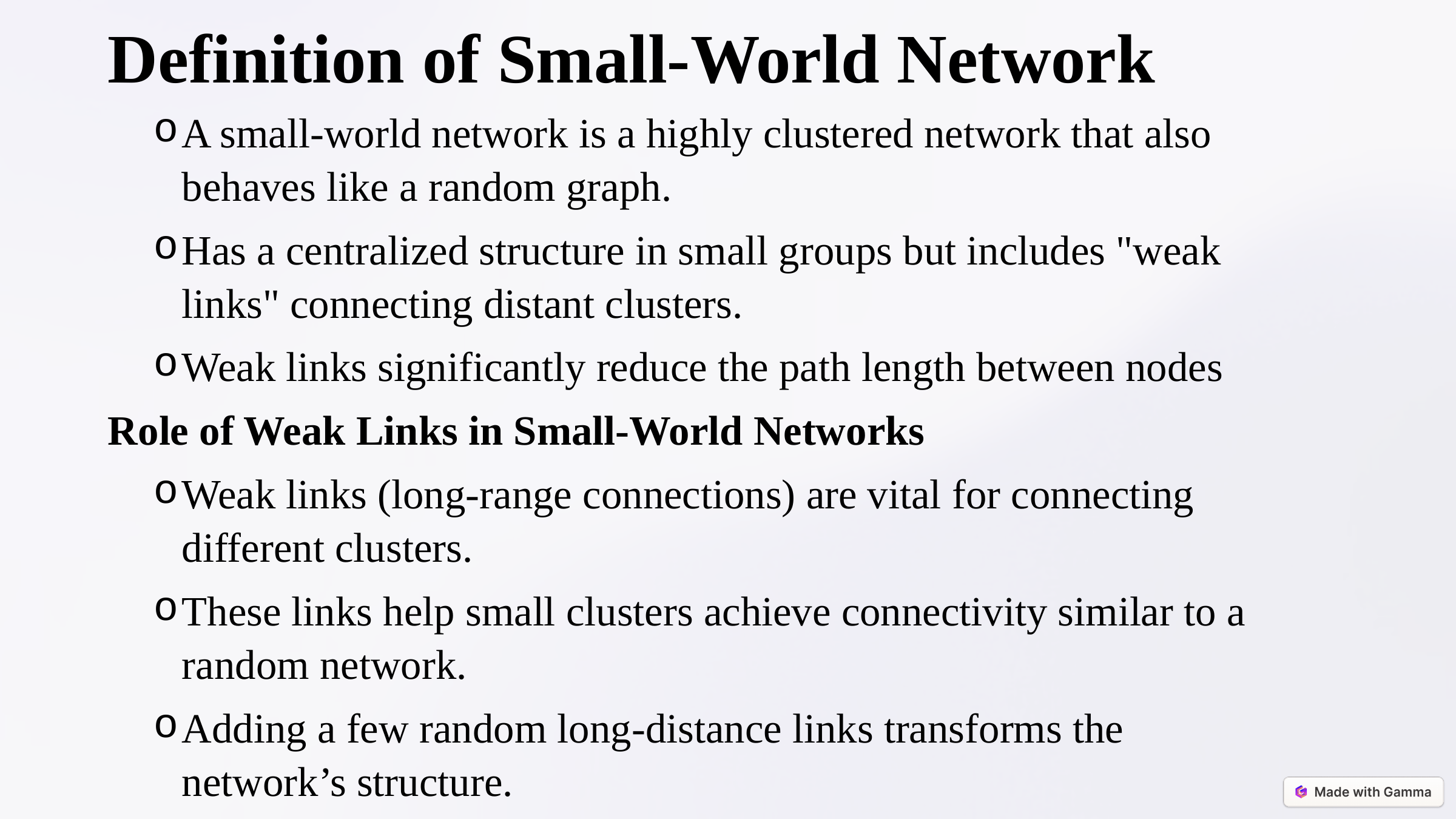

Definition of Small-World Network
A small-world network is a highly clustered network that also behaves like a random graph.
Has a centralized structure in small groups but includes "weak links" connecting distant clusters.
Weak links significantly reduce the path length between nodes
Role of Weak Links in Small-World Networks
Weak links (long-range connections) are vital for connecting different clusters.
These links help small clusters achieve connectivity similar to a random network.
Adding a few random long-distance links transforms the network’s structure.